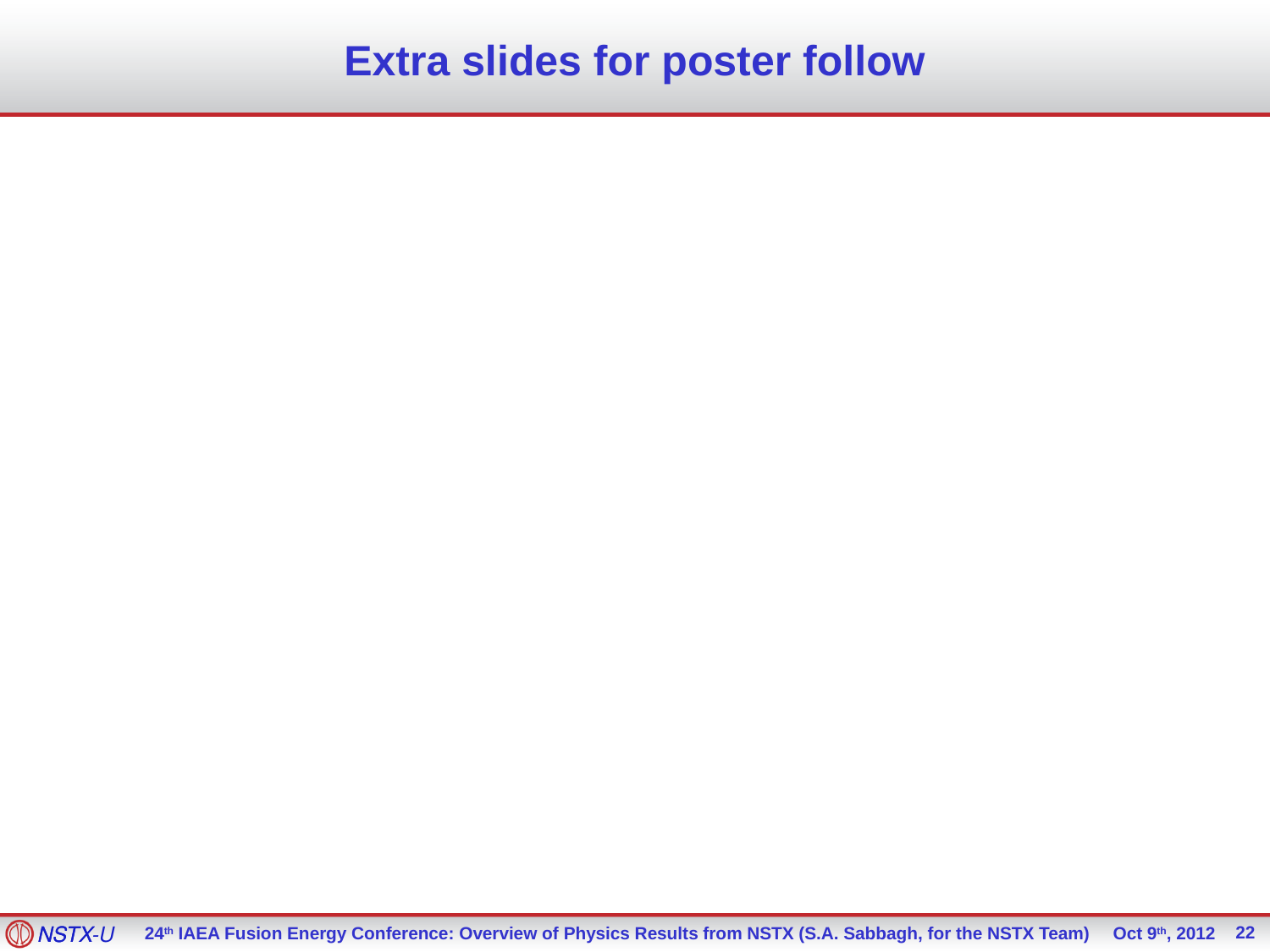

# Extra slides for poster follow

22